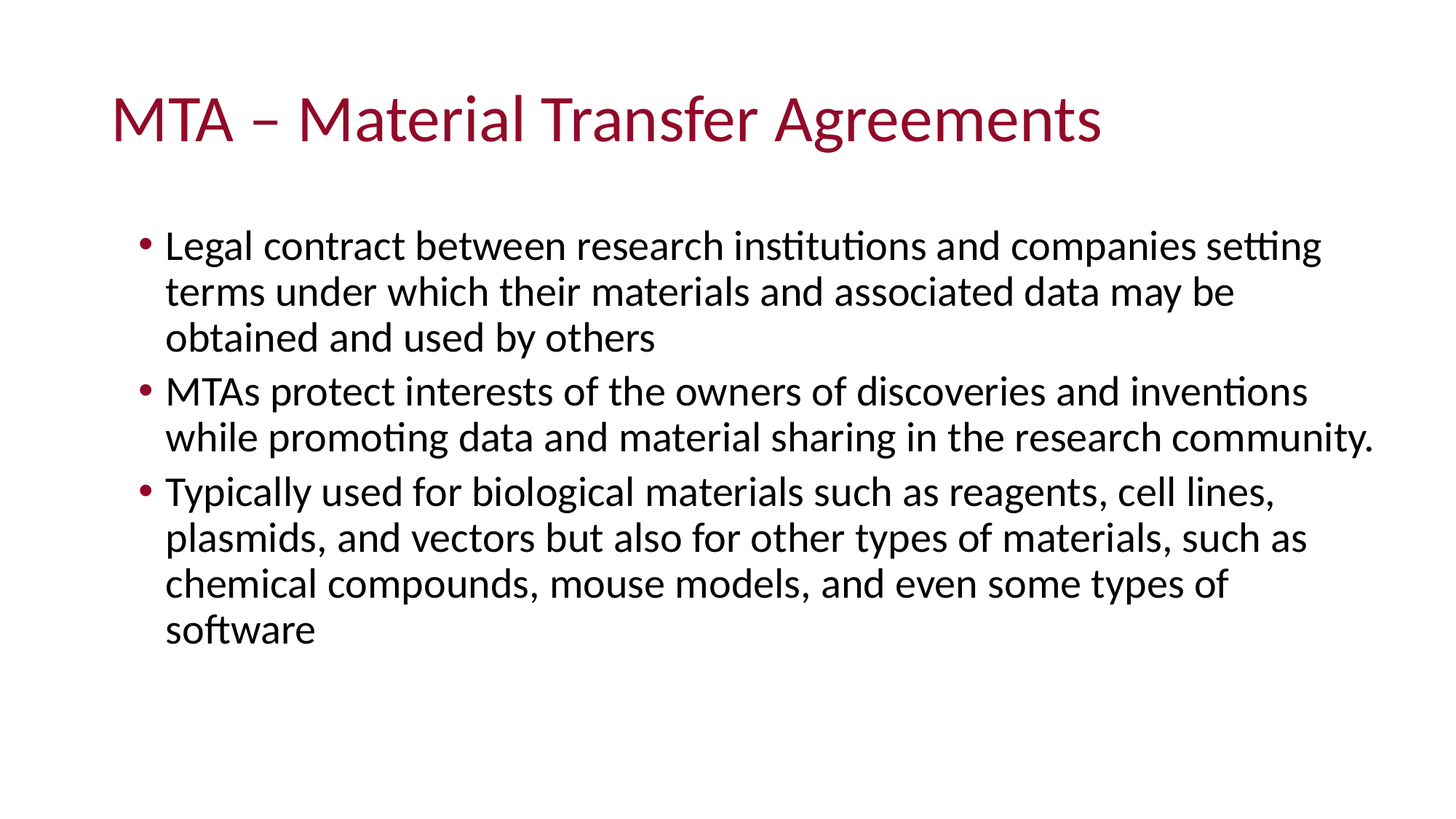

MTA – Material Transfer Agreements
Legal contract between research institutions and companies setting terms under which their materials and associated data may be obtained and used by others
MTAs protect interests of the owners of discoveries and inventions while promoting data and material sharing in the research community.
Typically used for biological materials such as reagents, cell lines, plasmids, and vectors but also for other types of materials, such as chemical compounds, mouse models, and even some types of software